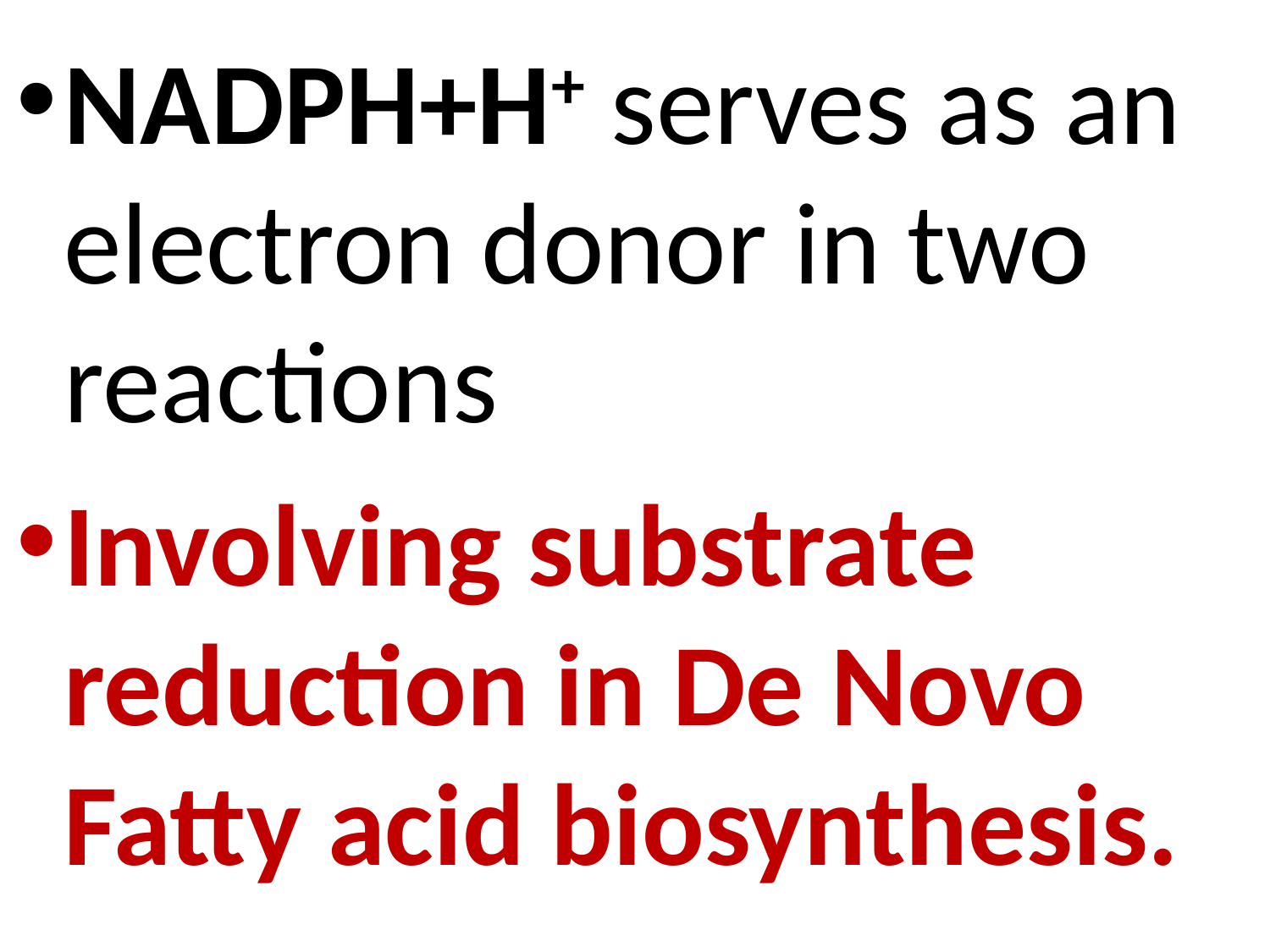

NADPH+H+ serves as an electron donor in two reactions
Involving substrate reduction in De Novo Fatty acid biosynthesis.